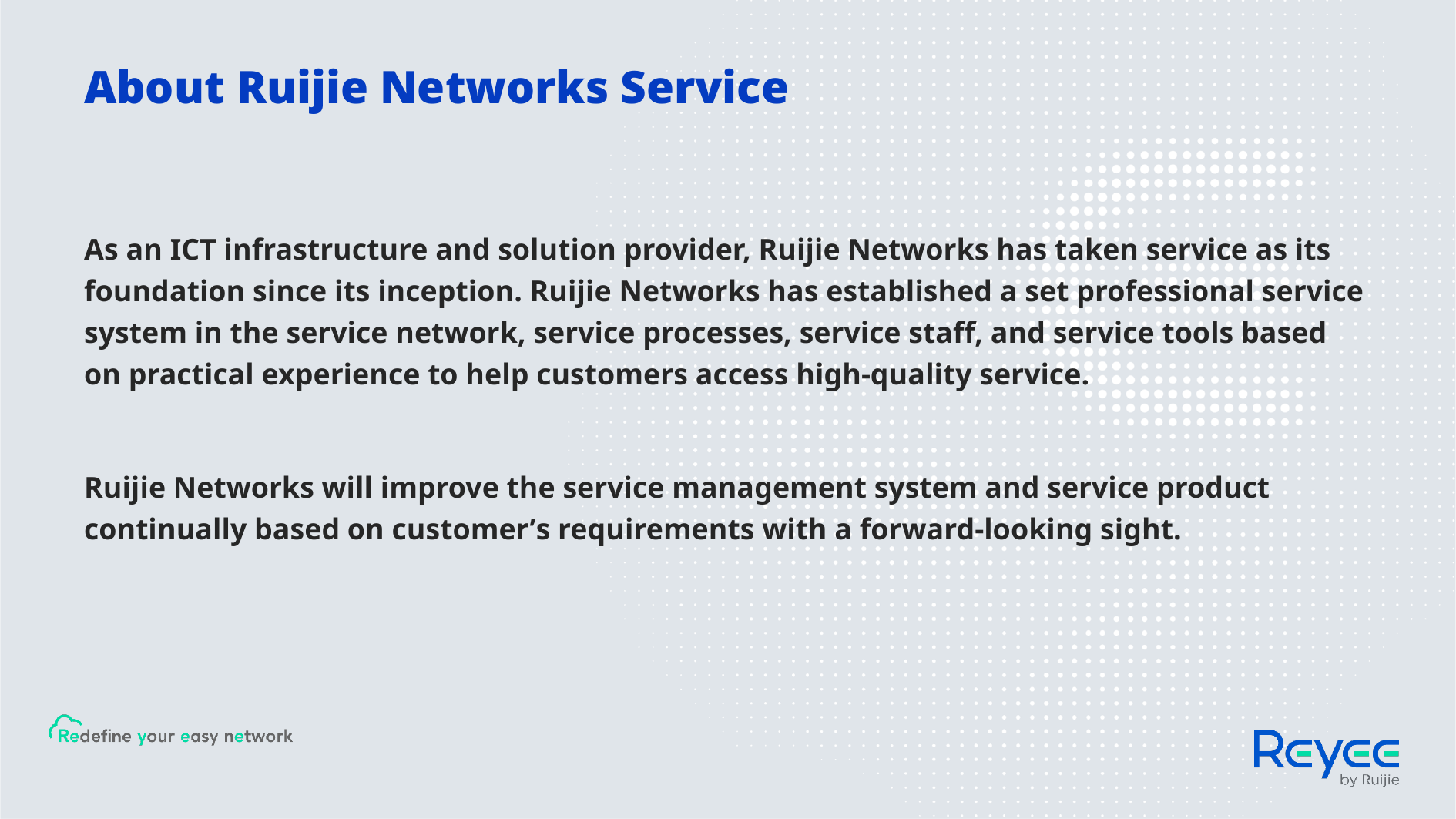

# About Ruijie Networks Service
As an ICT infrastructure and solution provider, Ruijie Networks has taken service as its foundation since its inception. Ruijie Networks has established a set professional service system in the service network, service processes, service staff, and service tools based on practical experience to help customers access high-quality service.

Ruijie Networks will improve the service management system and service product continually based on customer’s requirements with a forward-looking sight.